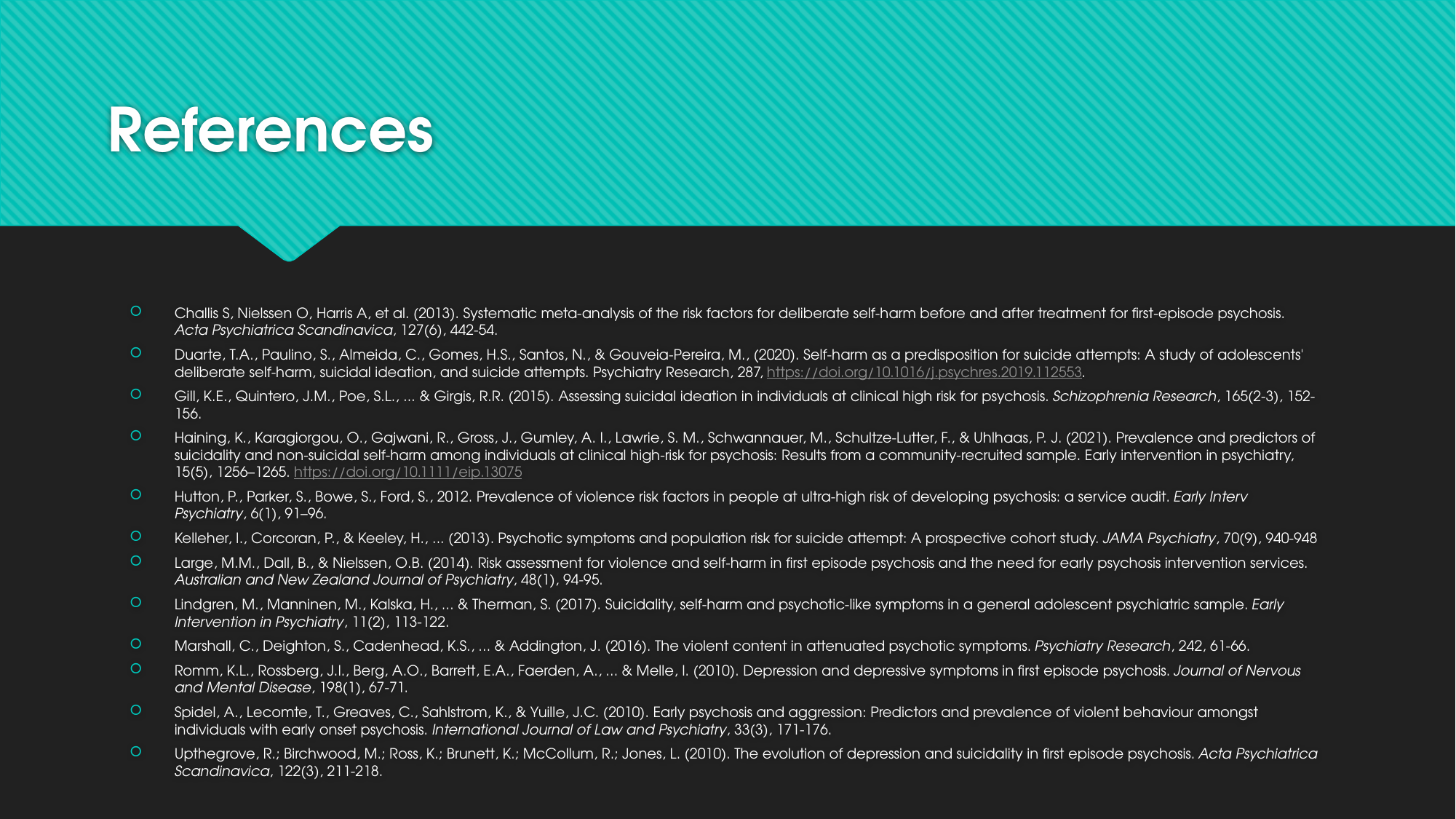

# References
Challis S, Nielssen O, Harris A, et al. (2013). Systematic meta-analysis of the risk factors for deliberate self-harm before and after treatment for first-episode psychosis. Acta Psychiatrica Scandinavica, 127(6), 442-54.
Duarte, T.A., Paulino, S., Almeida, C., Gomes, H.S., Santos, N., & Gouveia-Pereira, M., (2020). Self-harm as a predisposition for suicide attempts: A study of adolescents' deliberate self-harm, suicidal ideation, and suicide attempts. Psychiatry Research, 287, https://doi.org/10.1016/j.psychres.2019.112553.
Gill, K.E., Quintero, J.M., Poe, S.L., ... & Girgis, R.R. (2015). Assessing suicidal ideation in individuals at clinical high risk for psychosis. Schizophrenia Research, 165(2-3), 152-156.
Haining, K., Karagiorgou, O., Gajwani, R., Gross, J., Gumley, A. I., Lawrie, S. M., Schwannauer, M., Schultze-Lutter, F., & Uhlhaas, P. J. (2021). Prevalence and predictors of suicidality and non-suicidal self-harm among individuals at clinical high-risk for psychosis: Results from a community-recruited sample. Early intervention in psychiatry, 15(5), 1256–1265. https://doi.org/10.1111/eip.13075
Hutton, P., Parker, S., Bowe, S., Ford, S., 2012. Prevalence of violence risk factors in people at ultra-high risk of developing psychosis: a service audit. Early Interv Psychiatry, 6(1), 91–96.
Kelleher, I., Corcoran, P., & Keeley, H., ... (2013). Psychotic symptoms and population risk for suicide attempt: A prospective cohort study. JAMA Psychiatry, 70(9), 940-948
Large, M.M., Dall, B., & Nielssen, O.B. (2014). Risk assessment for violence and self-harm in first episode psychosis and the need for early psychosis intervention services. Australian and New Zealand Journal of Psychiatry, 48(1), 94-95.
Lindgren, M., Manninen, M., Kalska, H., … & Therman, S. (2017). Suicidality, self-harm and psychotic-like symptoms in a general adolescent psychiatric sample. Early Intervention in Psychiatry, 11(2), 113-122.
Marshall, C., Deighton, S., Cadenhead, K.S., … & Addington, J. (2016). The violent content in attenuated psychotic symptoms. Psychiatry Research, 242, 61-66.
Romm, K.L., Rossberg, J.I., Berg, A.O., Barrett, E.A., Faerden, A., … & Melle, I. (2010). Depression and depressive symptoms in first episode psychosis. Journal of Nervous and Mental Disease, 198(1), 67-71.
Spidel, A., Lecomte, T., Greaves, C., Sahlstrom, K., & Yuille, J.C. (2010). Early psychosis and aggression: Predictors and prevalence of violent behaviour amongst individuals with early onset psychosis. International Journal of Law and Psychiatry, 33(3), 171-176.
Upthegrove, R.; Birchwood, M.; Ross, K.; Brunett, K.; McCollum, R.; Jones, L. (2010). The evolution of depression and suicidality in first episode psychosis. Acta Psychiatrica Scandinavica, 122(3), 211-218.